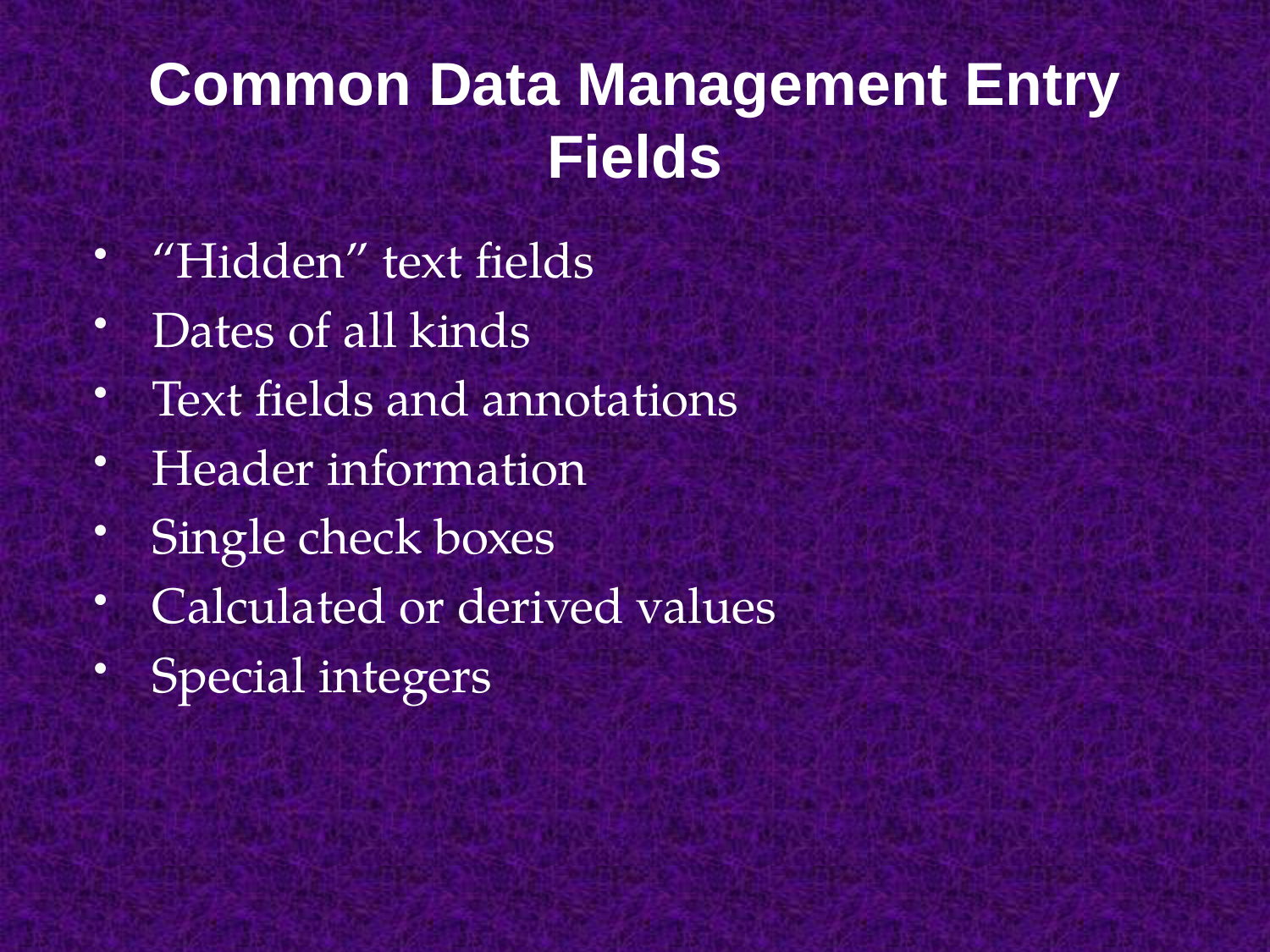

# Common Data Management Entry Fields
“Hidden” text fields
Dates of all kinds
Text fields and annotations
Header information
Single check boxes
Calculated or derived values
Special integers